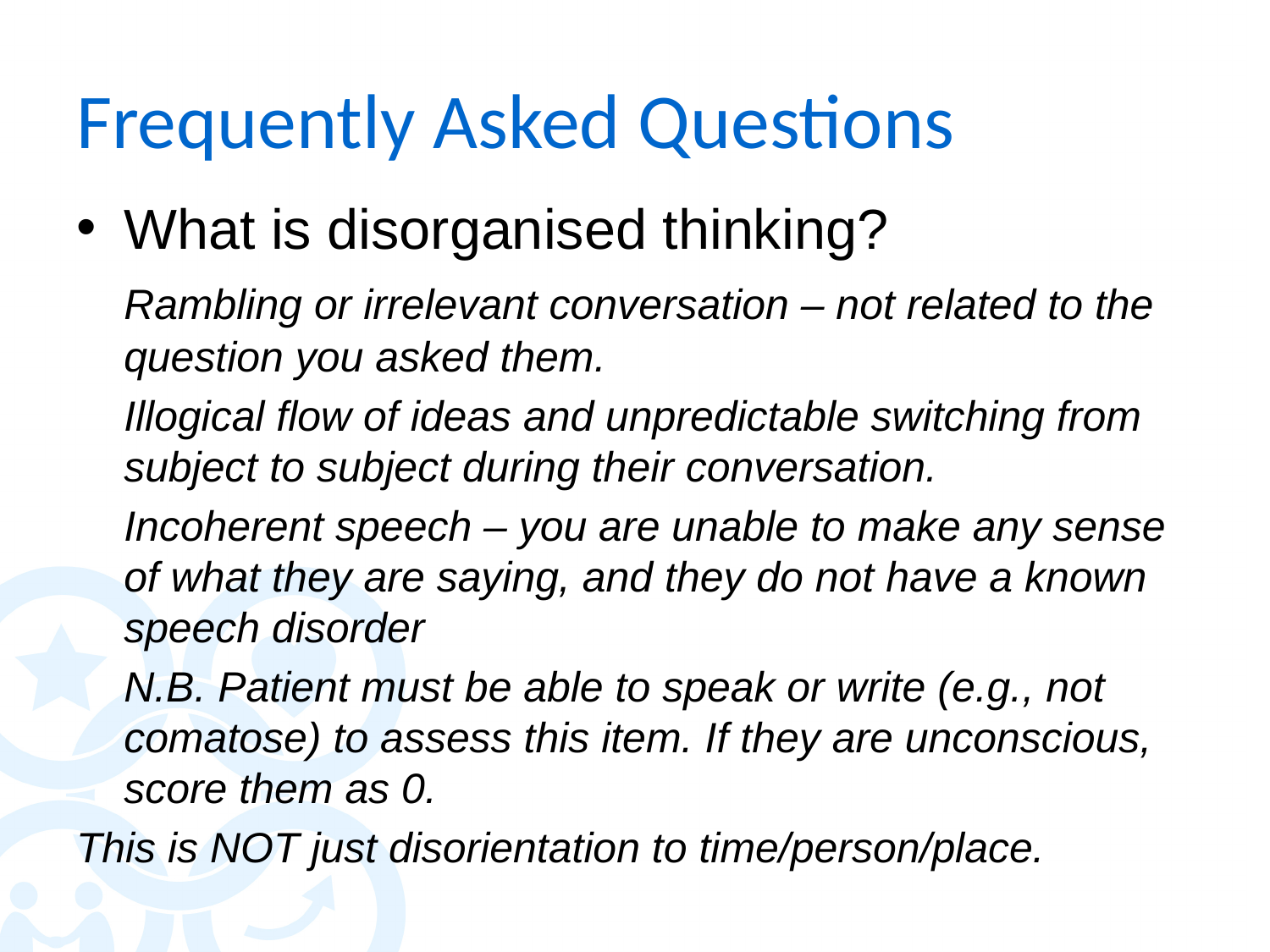

# Frequently Asked Questions
What is disorganised thinking?
	Rambling or irrelevant conversation – not related to the question you asked them.
	Illogical flow of ideas and unpredictable switching from subject to subject during their conversation.
	Incoherent speech – you are unable to make any sense of what they are saying, and they do not have a known speech disorder
	N.B. Patient must be able to speak or write (e.g., not comatose) to assess this item. If they are unconscious, score them as 0.
This is NOT just disorientation to time/person/place.